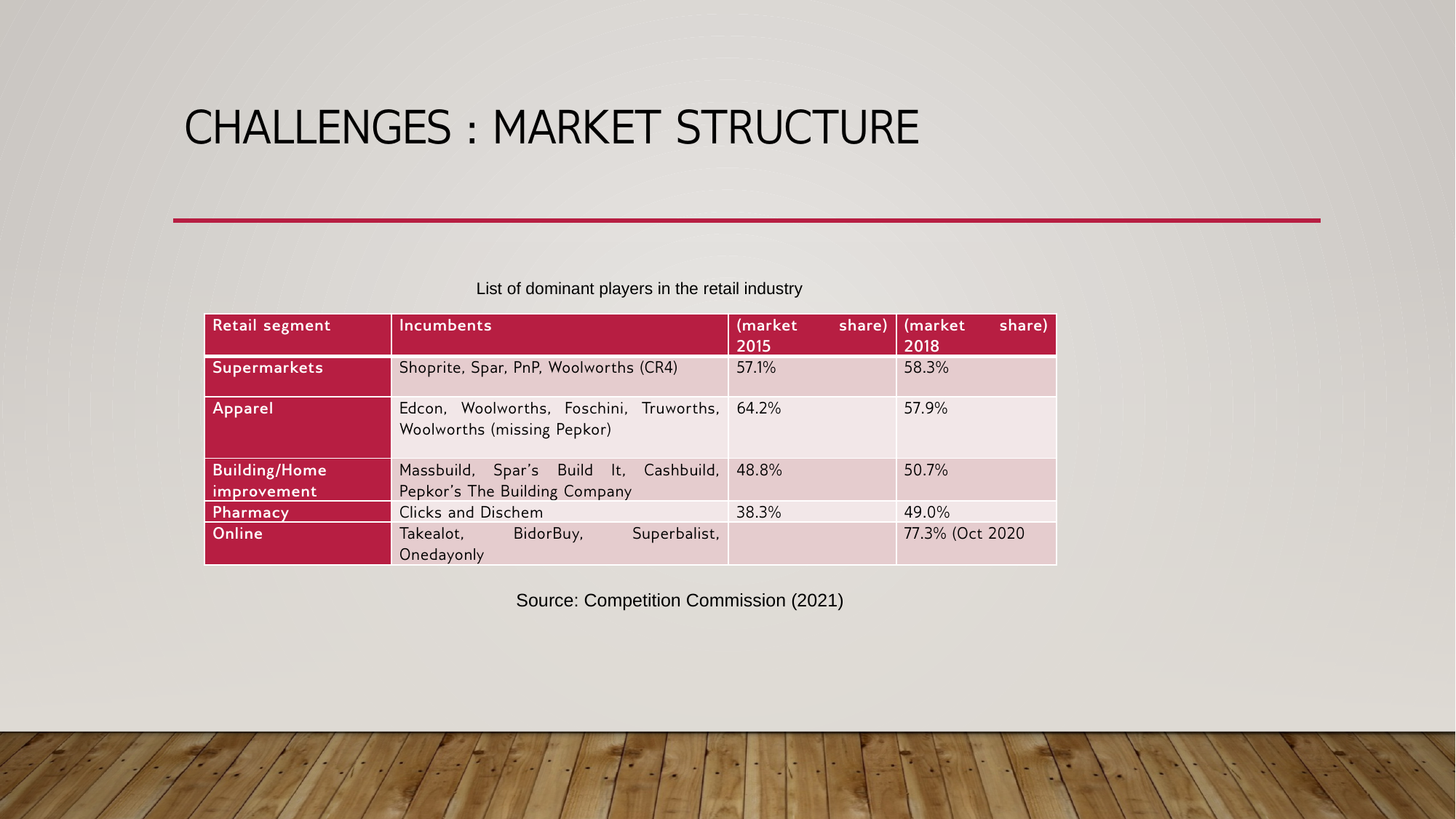

# Challenges : Market STRUCTURE
List of dominant players in the retail industry
| Retail segment | Incumbents | (market share) 2015 | (market share) 2018 |
| --- | --- | --- | --- |
| Supermarkets | Shoprite, Spar, PnP, Woolworths (CR4) | 57.1% | 58.3% |
| Apparel | Edcon, Woolworths, Foschini, Truworths, Woolworths (missing Pepkor) | 64.2% | 57.9% |
| Building/Home improvement | Massbuild, Spar’s Build It, Cashbuild, Pepkor’s The Building Company | 48.8% | 50.7% |
| Pharmacy | Clicks and Dischem | 38.3% | 49.0% |
| Online | Takealot, BidorBuy, Superbalist, Onedayonly |  | 77.3% (Oct 2020 |
Source: Competition Commission (2021)